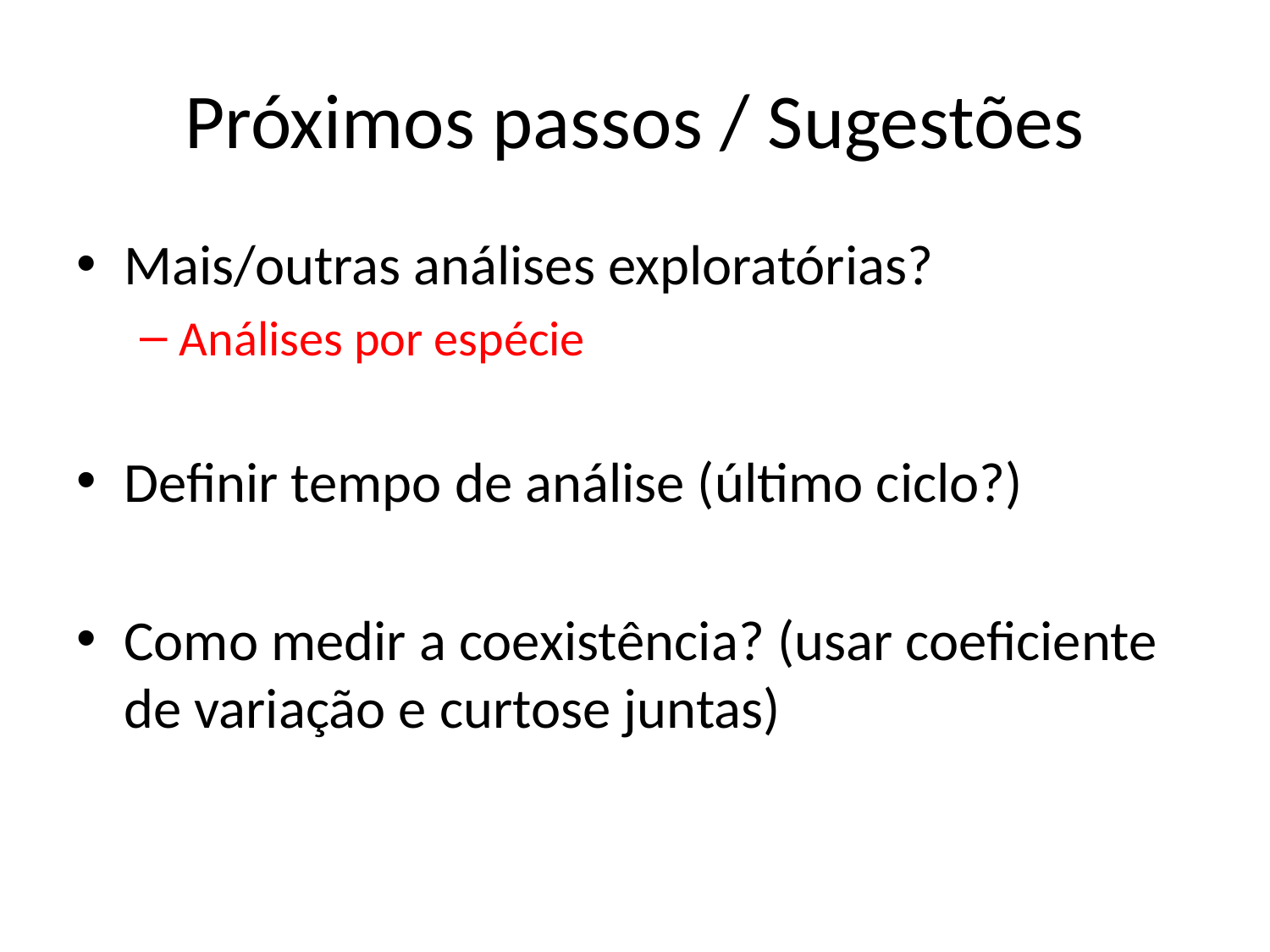

# Próximos passos / Sugestões
Mais/outras análises exploratórias?
Análises por espécie

Definir tempo de análise (último ciclo?)

Como medir a coexistência? (usar coeficiente de variação e curtose juntas)